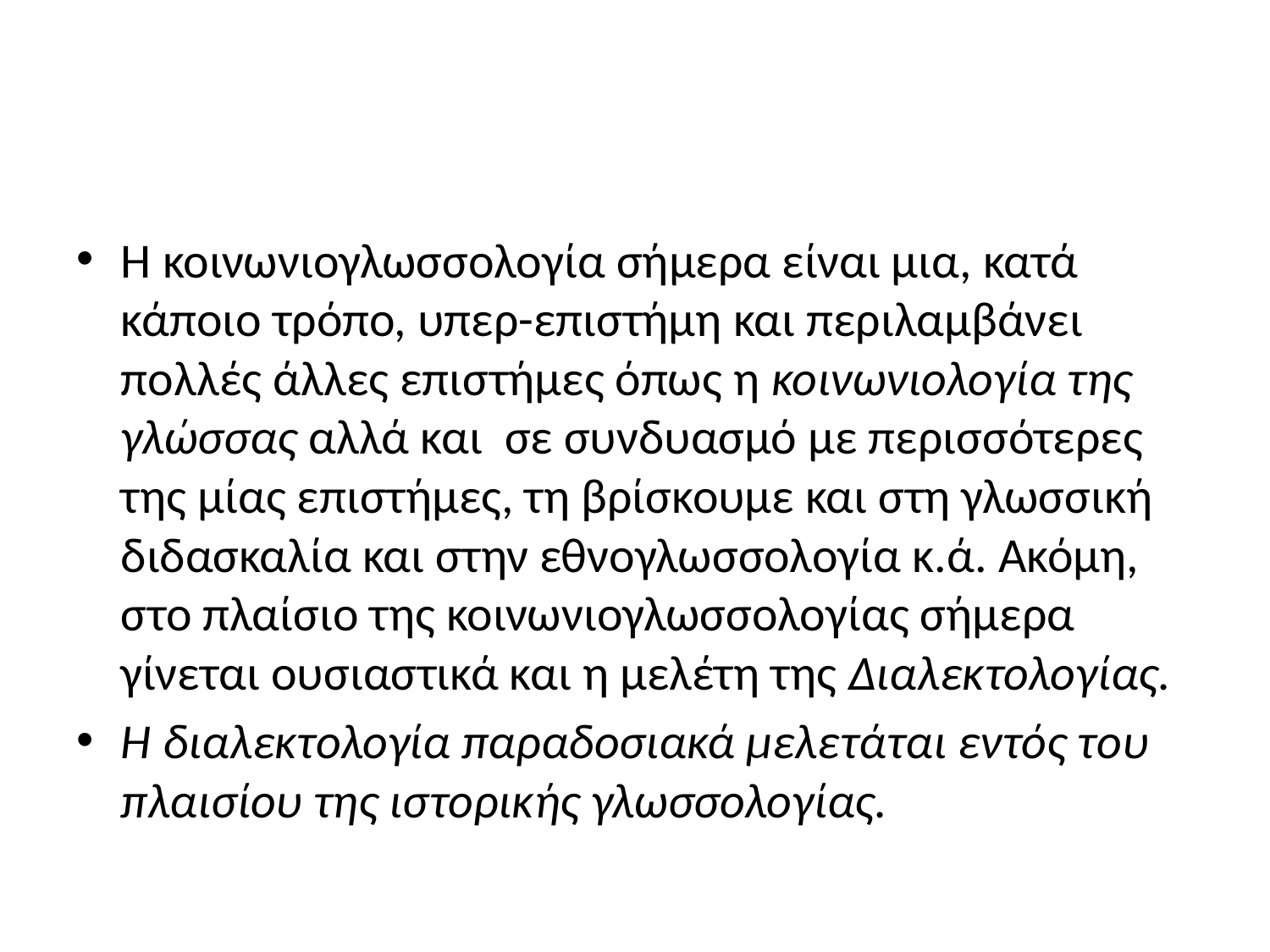

#
Η κοινωνιογλωσσολογία σήμερα είναι μια, κατά κάποιο τρόπο, υπερ-επιστήμη και περιλαμβάνει πολλές άλλες επιστήμες όπως η κοινωνιολογία της γλώσσας αλλά και  σε συνδυασμό με περισσότερες της μίας επιστήμες, τη βρίσκουμε και στη γλωσσική διδασκαλία και στην εθνογλωσσολογία κ.ά. Ακόμη, στο πλαίσιο της κοινωνιογλωσσολογίας σήμερα γίνεται ουσιαστικά και η μελέτη της Διαλεκτολογίας.
Η διαλεκτολογία παραδοσιακά μελετάται εντός του πλαισίου της ιστορικής γλωσσολογίας.